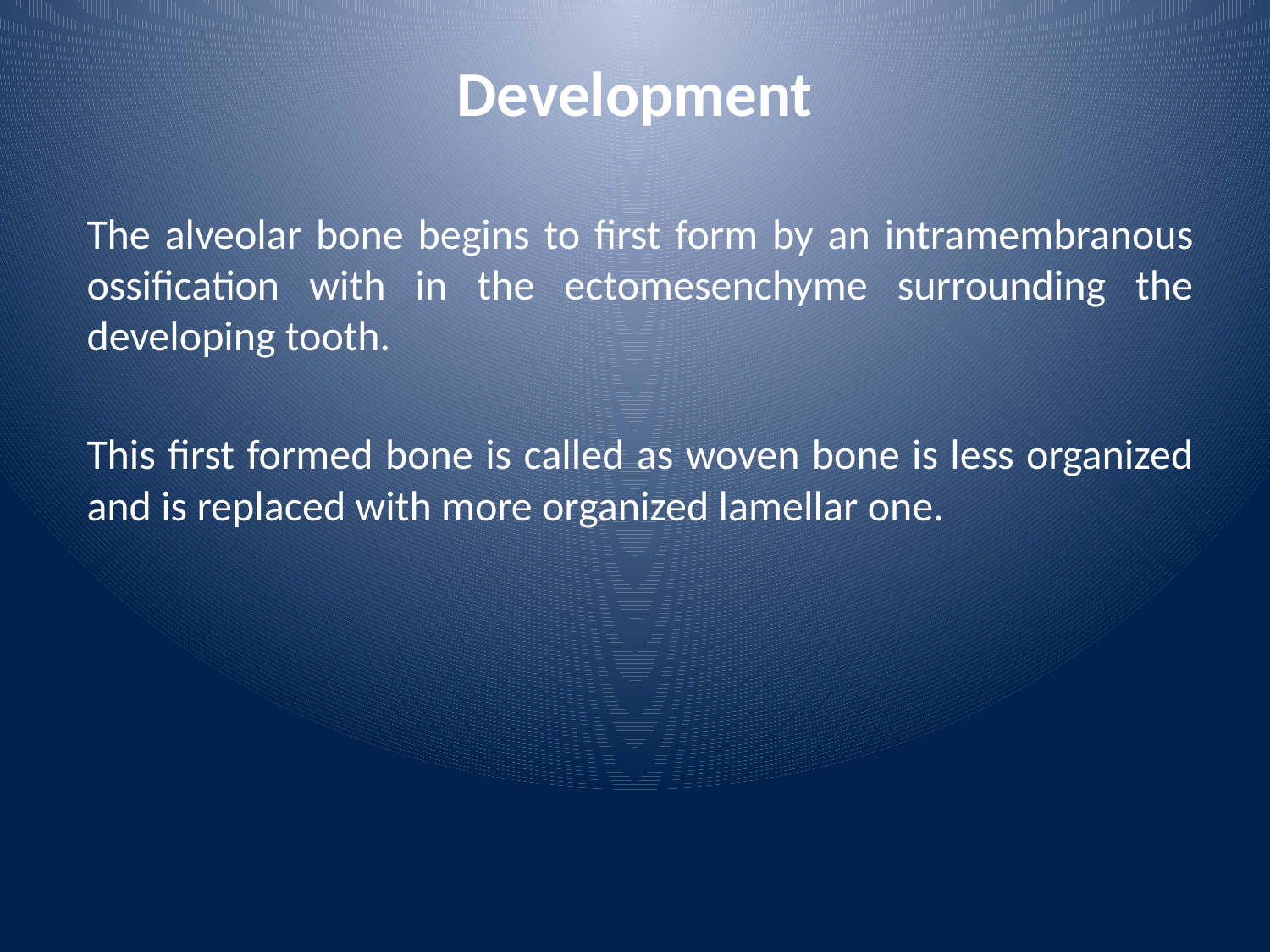

# Development
The alveolar bone begins to first form by an intramembranous ossification with in the ectomesenchyme surrounding the developing tooth.

This first formed bone is called as woven bone is less organized and is replaced with more organized lamellar one.